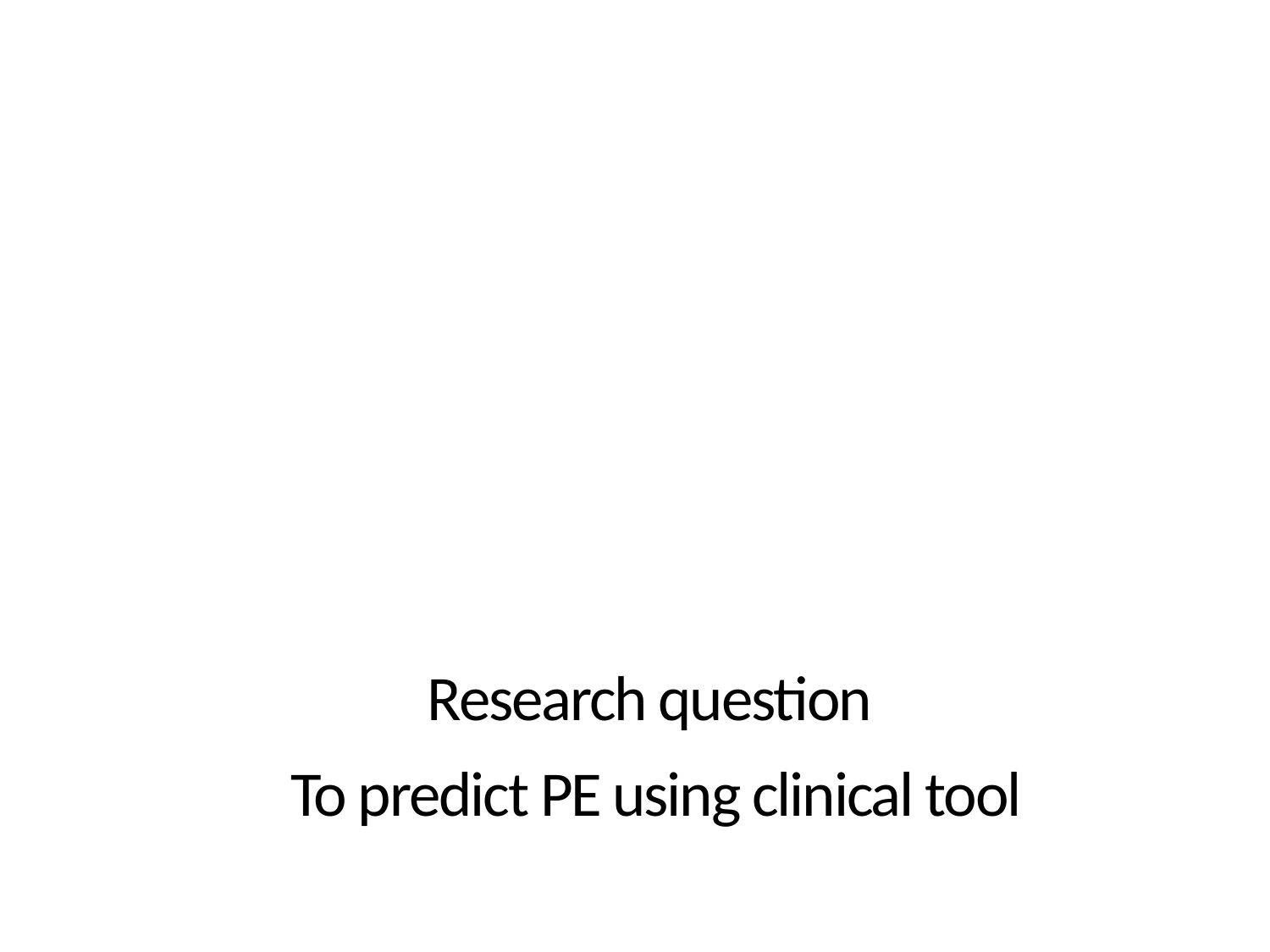

# Research question To predict PE using clinical tool